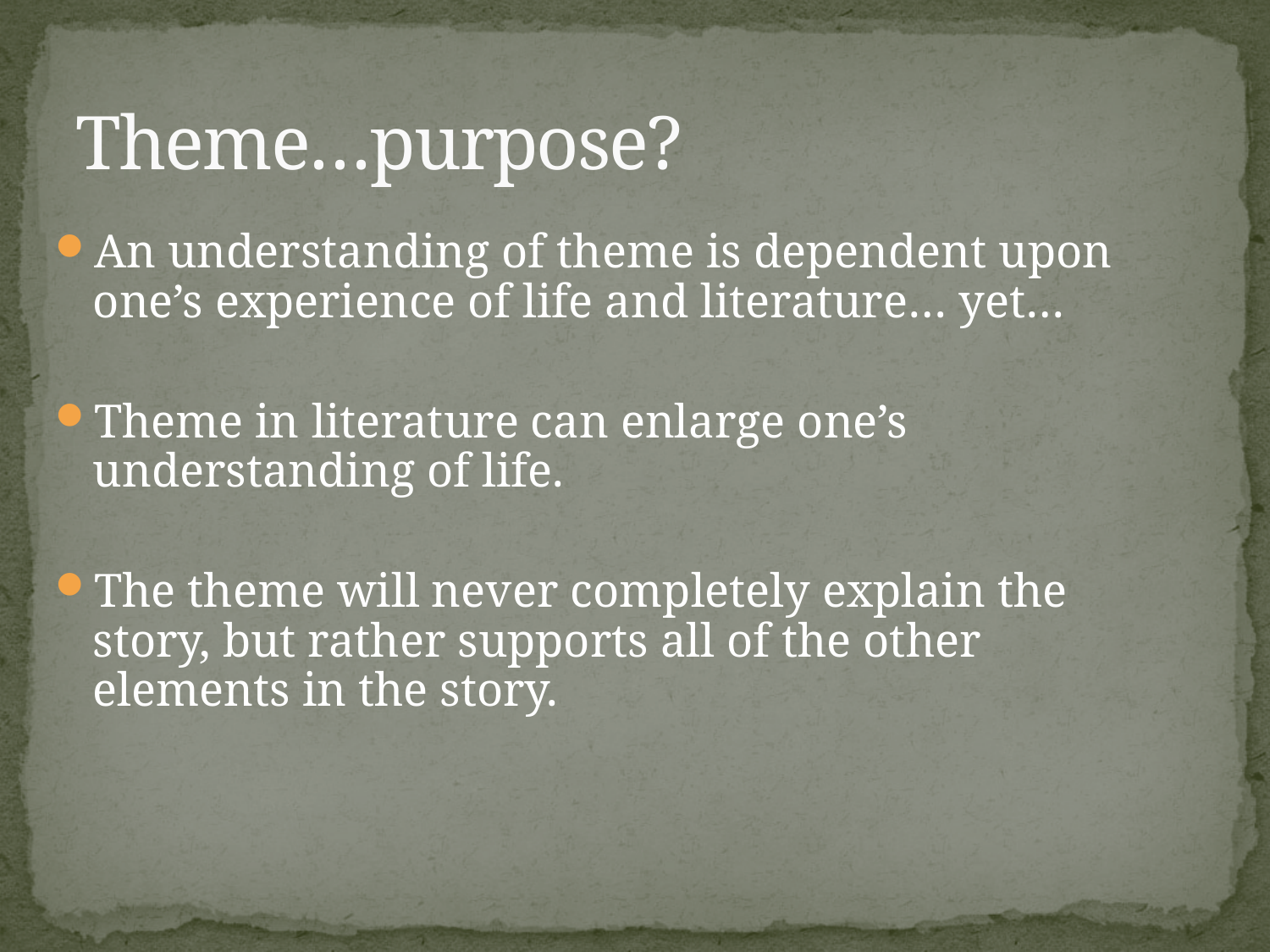

# Theme…purpose?
An understanding of theme is dependent upon one’s experience of life and literature… yet…

Theme in literature can enlarge one’s understanding of life.

The theme will never completely explain the story, but rather supports all of the other elements in the story.